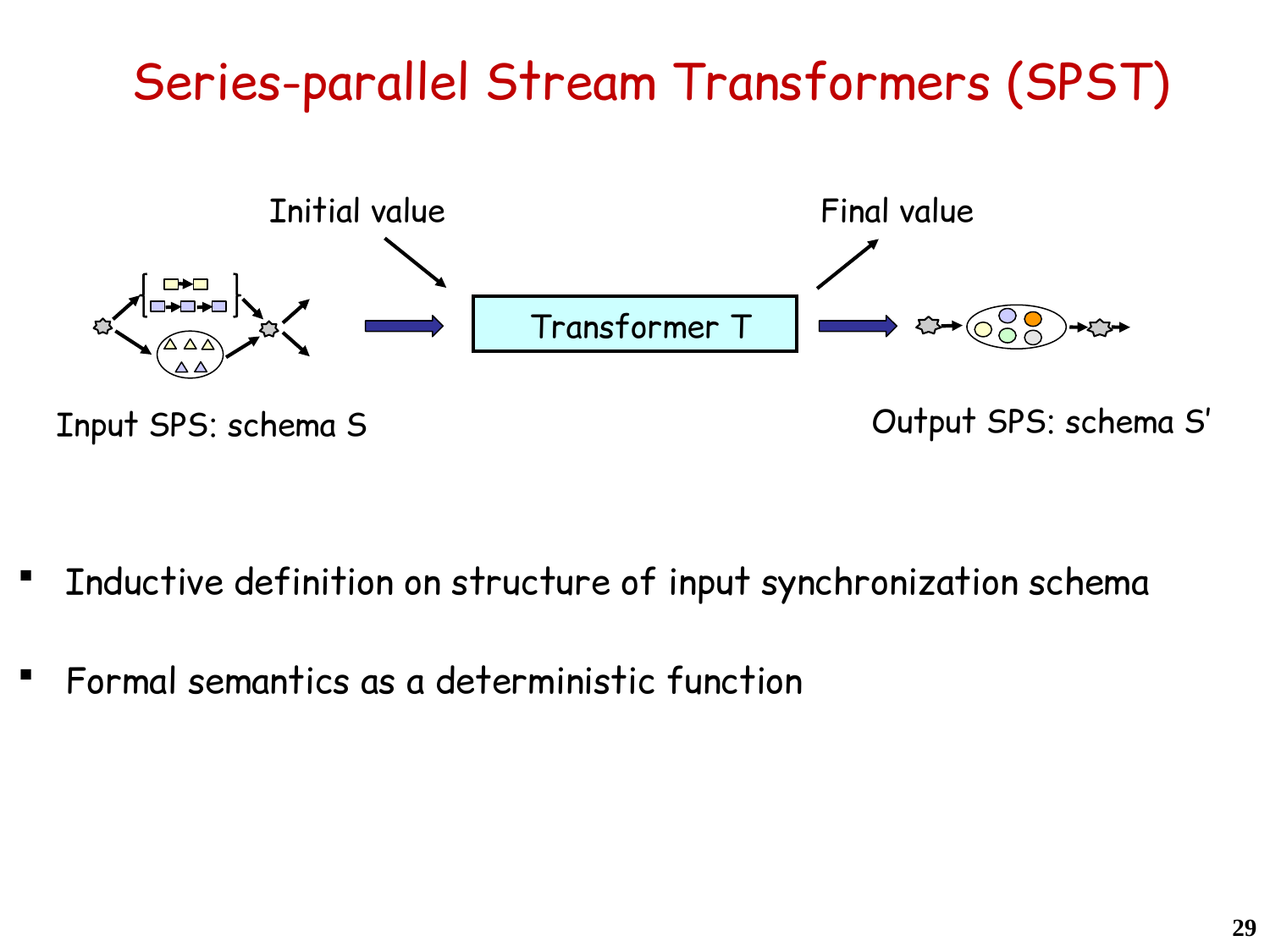

# Series-parallel Stream Transformers (SPST)
Initial value
Final value

 Transformer T

Output SPS: schema S’
Input SPS: schema S
Inductive definition on structure of input synchronization schema

Formal semantics as a deterministic function
29